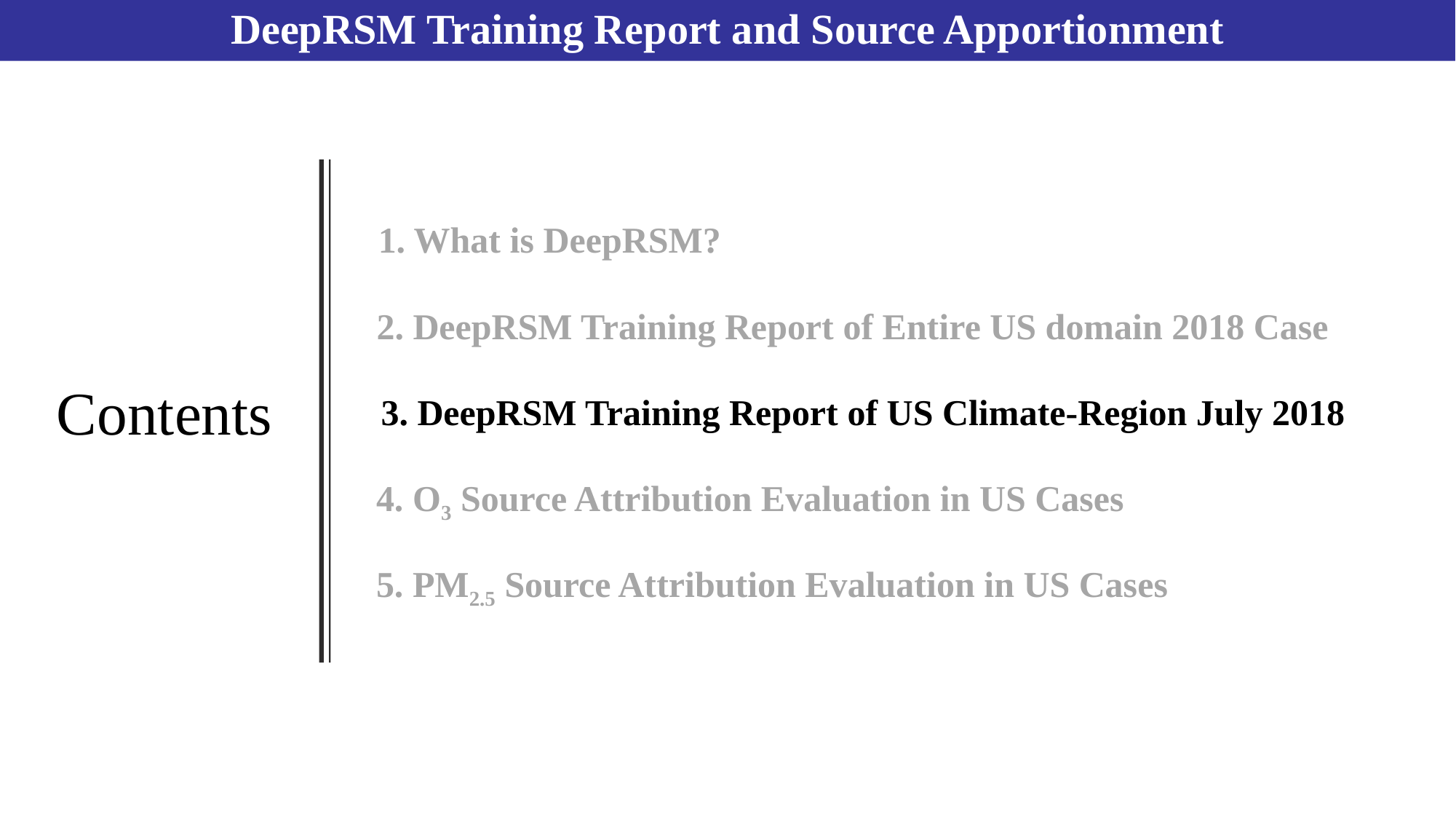

# DeepRSM Training Report and Source Apportionment

1. What is DeepRSM?
2. DeepRSM Training Report of Entire US domain 2018 Case
3. DeepRSM Training Report of US Climate-Region July 2018
4. O3 Source Attribution Evaluation in US Cases
5. PM2.5 Source Attribution Evaluation in US Cases
Contents